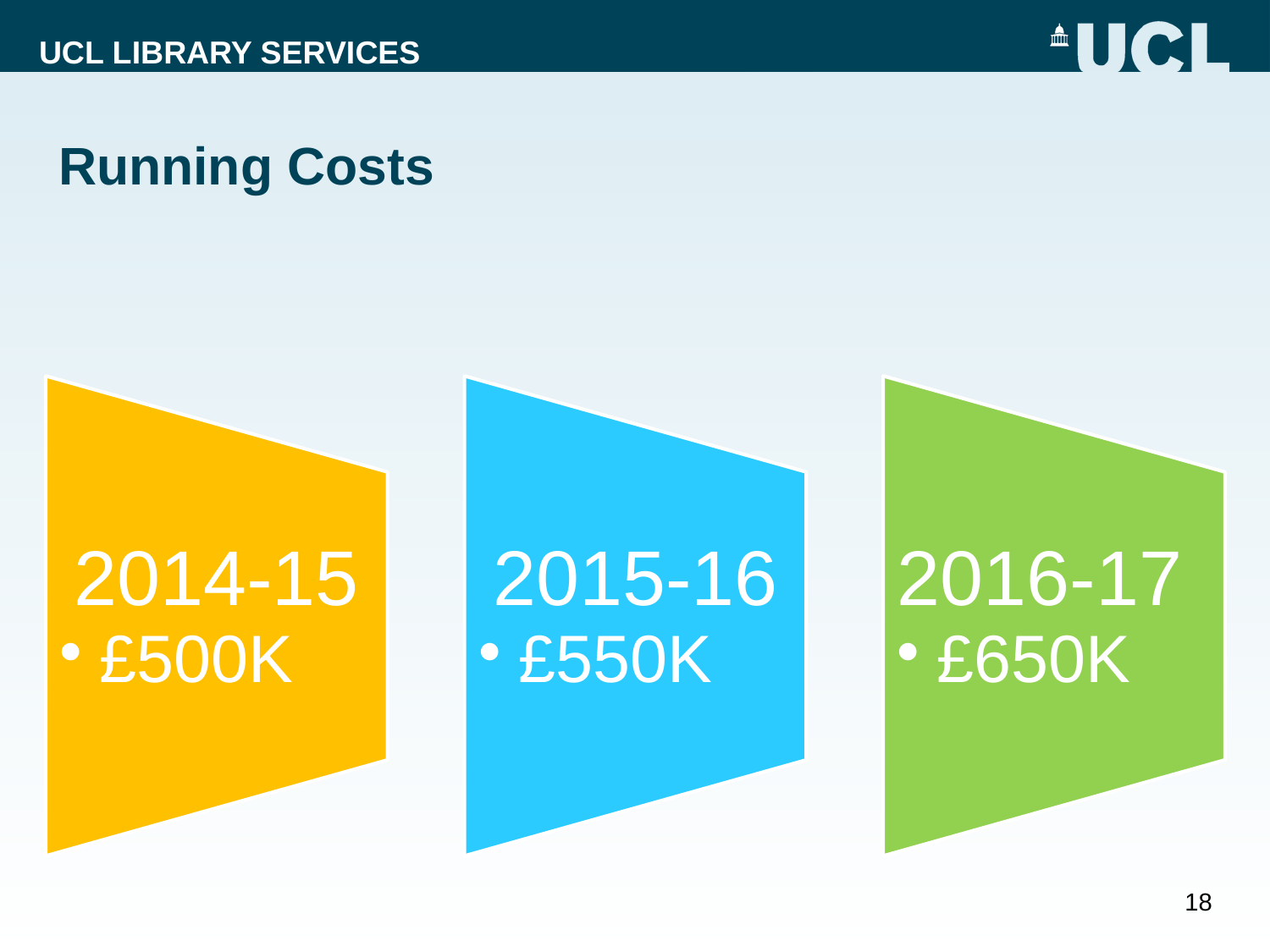

# Running Costs
2014-15
£500K
2015-16
£550K
2016-17
£650K
18